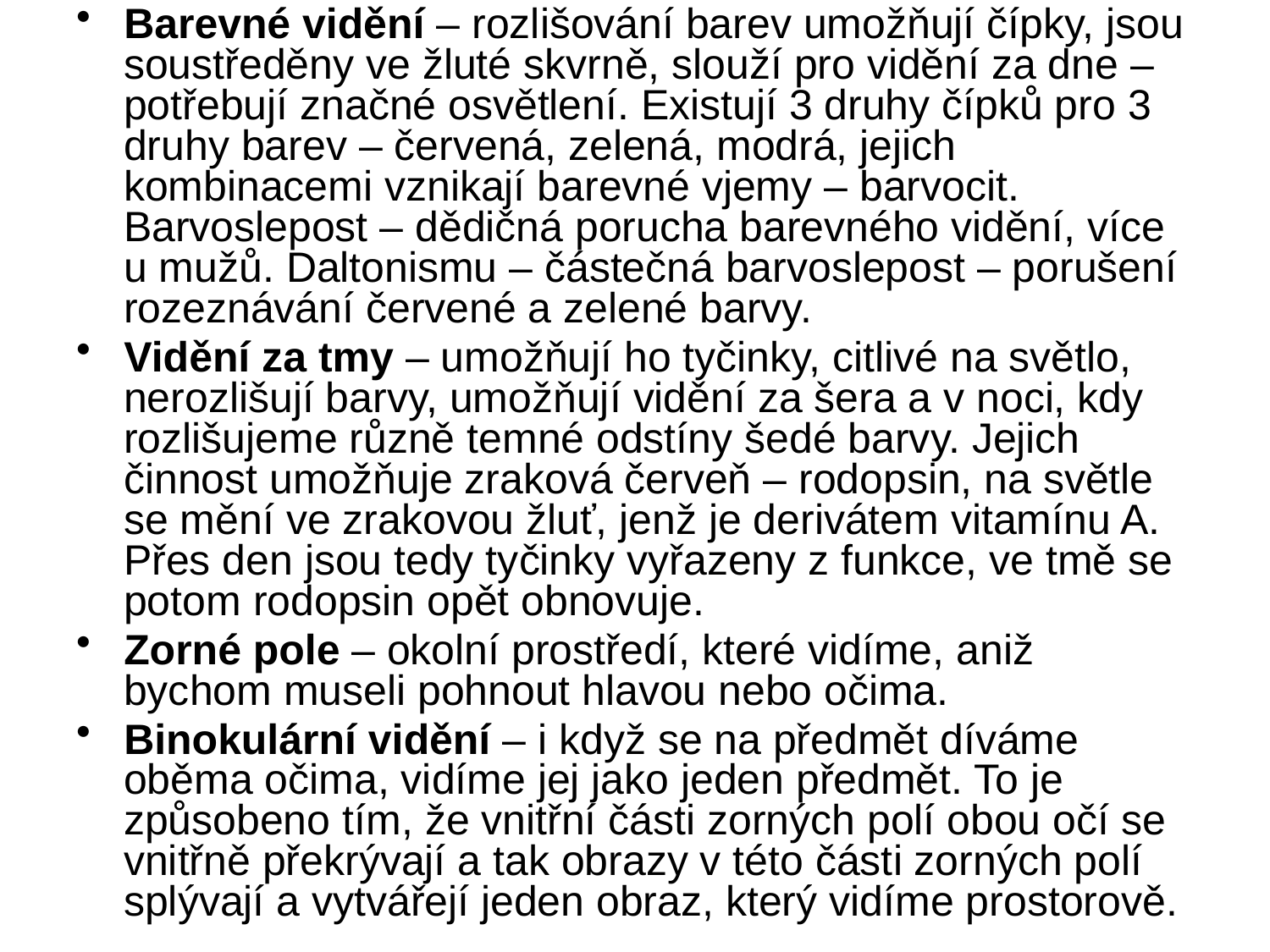

Barevné vidění – rozlišování barev umožňují čípky, jsou soustředěny ve žluté skvrně, slouží pro vidění za dne – potřebují značné osvětlení. Existují 3 druhy čípků pro 3 druhy barev – červená, zelená, modrá, jejich kombinacemi vznikají barevné vjemy – barvocit. Barvoslepost – dědičná porucha barevného vidění, více u mužů. Daltonismu – částečná barvoslepost – porušení rozeznávání červené a zelené barvy.
Vidění za tmy – umožňují ho tyčinky, citlivé na světlo, nerozlišují barvy, umožňují vidění za šera a v noci, kdy rozlišujeme různě temné odstíny šedé barvy. Jejich činnost umožňuje zraková červeň – rodopsin, na světle se mění ve zrakovou žluť, jenž je derivátem vitamínu A. Přes den jsou tedy tyčinky vyřazeny z funkce, ve tmě se potom rodopsin opět obnovuje.
Zorné pole – okolní prostředí, které vidíme, aniž bychom museli pohnout hlavou nebo očima.
Binokulární vidění – i když se na předmět díváme oběma očima, vidíme jej jako jeden předmět. To je způsobeno tím, že vnitřní části zorných polí obou očí se vnitřně překrývají a tak obrazy v této části zorných polí splývají a vytvářejí jeden obraz, který vidíme prostorově.